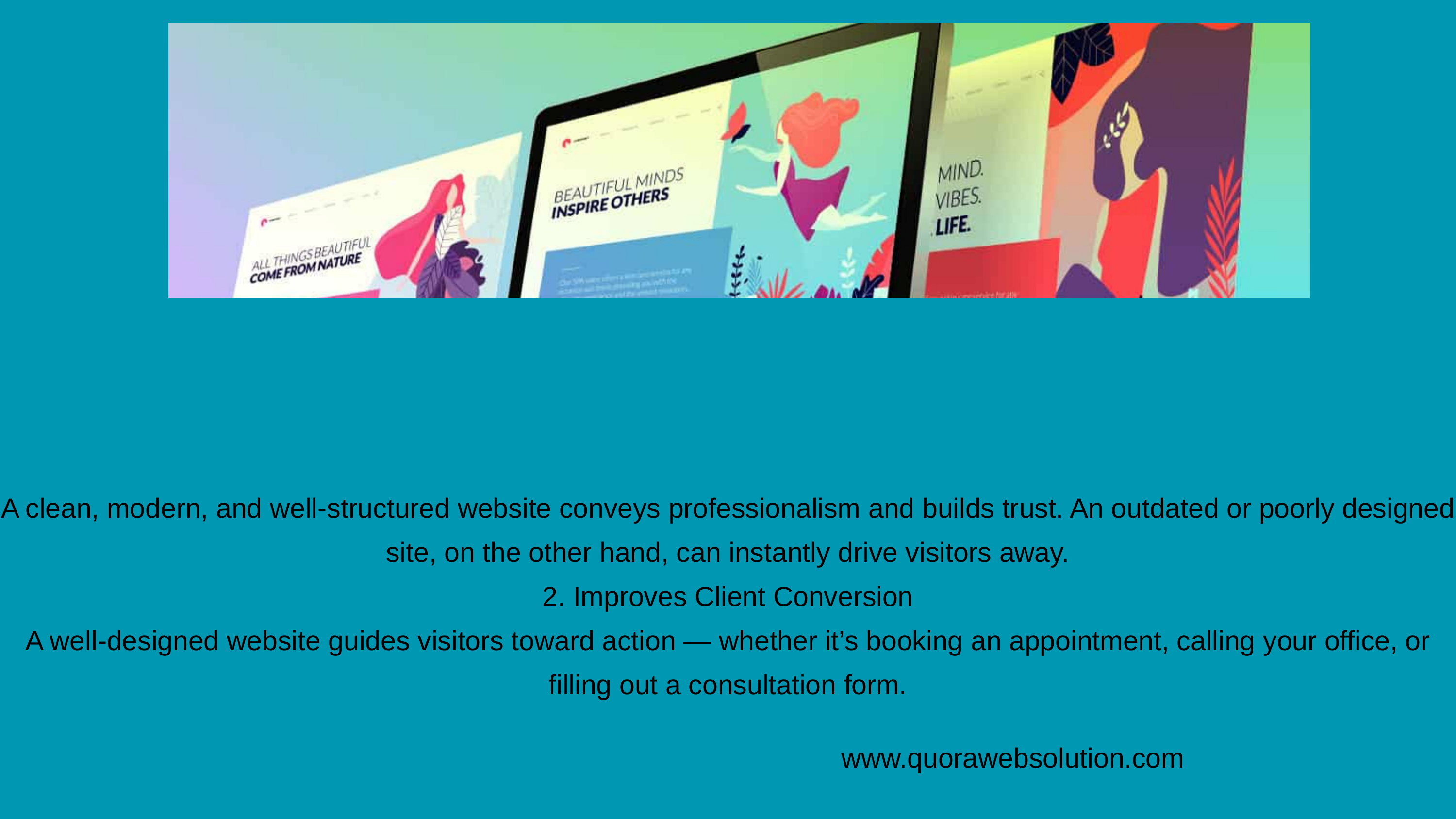

A clean, modern, and well-structured website conveys professionalism and builds trust. An outdated or poorly designed site, on the other hand, can instantly drive visitors away.
2. Improves Client Conversion
A well-designed website guides visitors toward action — whether it’s booking an appointment, calling your office, or filling out a consultation form.
www.quorawebsolution.com